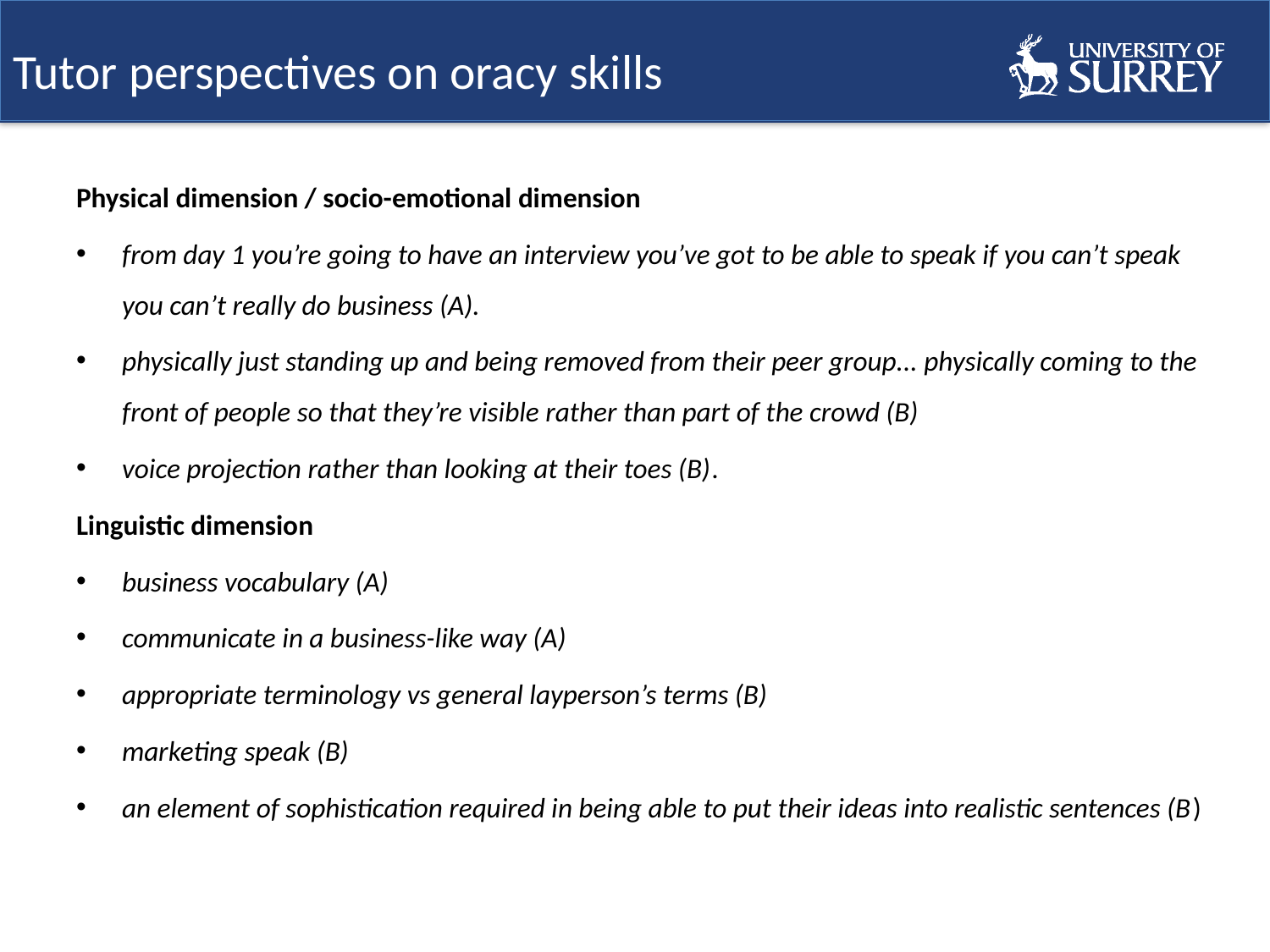

# Tutor perspectives on oracy skills
Physical dimension / socio-emotional dimension
from day 1 you’re going to have an interview you’ve got to be able to speak if you can’t speak you can’t really do business (A).
physically just standing up and being removed from their peer group... physically coming to the front of people so that they’re visible rather than part of the crowd (B)
voice projection rather than looking at their toes (B).
Linguistic dimension
business vocabulary (A)
communicate in a business-like way (A)
appropriate terminology vs general layperson’s terms (B)
marketing speak (B)
an element of sophistication required in being able to put their ideas into realistic sentences (B)